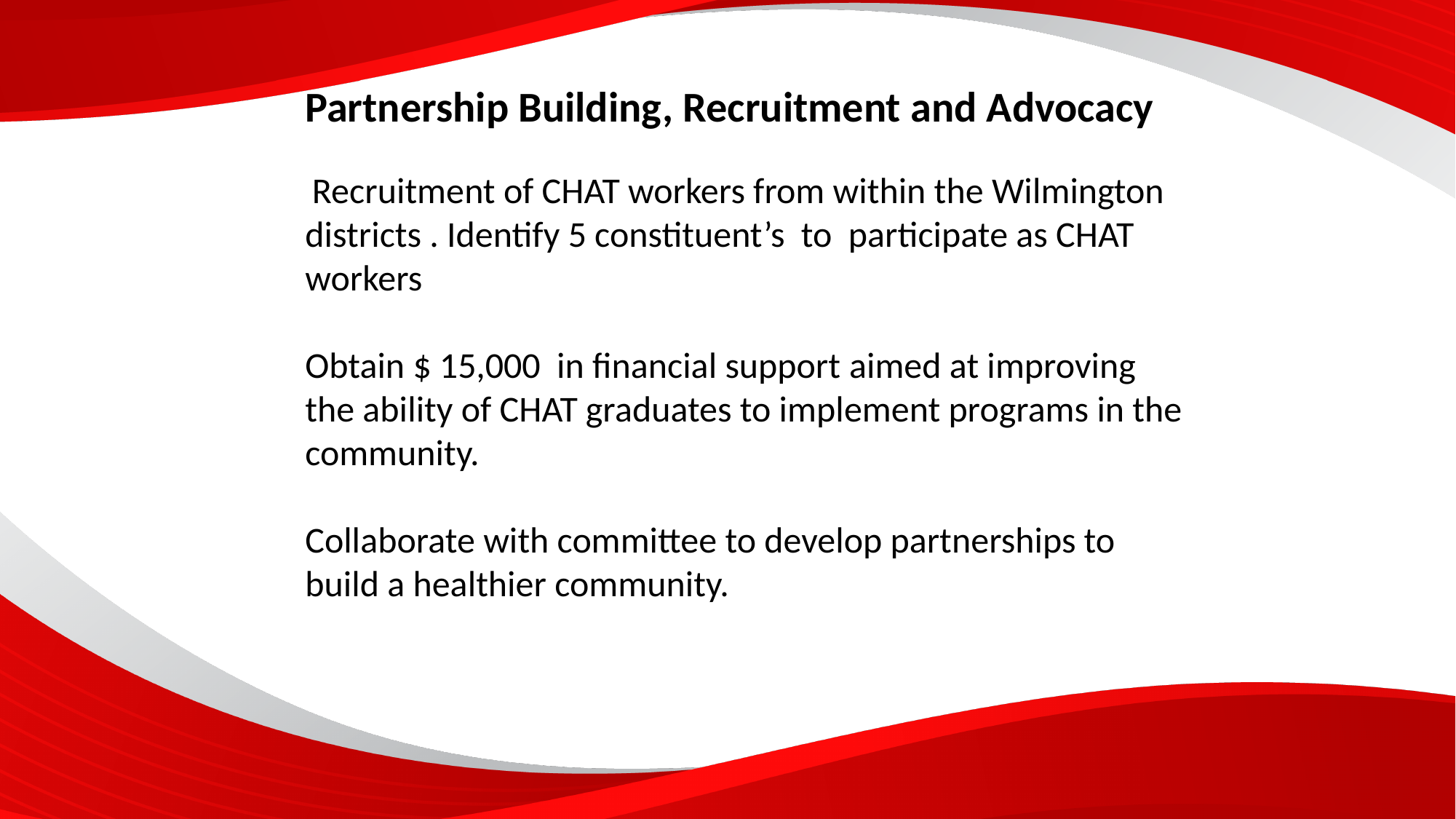

Partnership Building, Recruitment and Advocacy

 Recruitment of CHAT workers from within the Wilmington districts . Identify 5 constituent’s  to  participate as CHAT workers

Obtain $ 15,000  in financial support aimed at improving the ability of CHAT graduates to implement programs in the community.

Collaborate with committee to develop partnerships to build a healthier community.